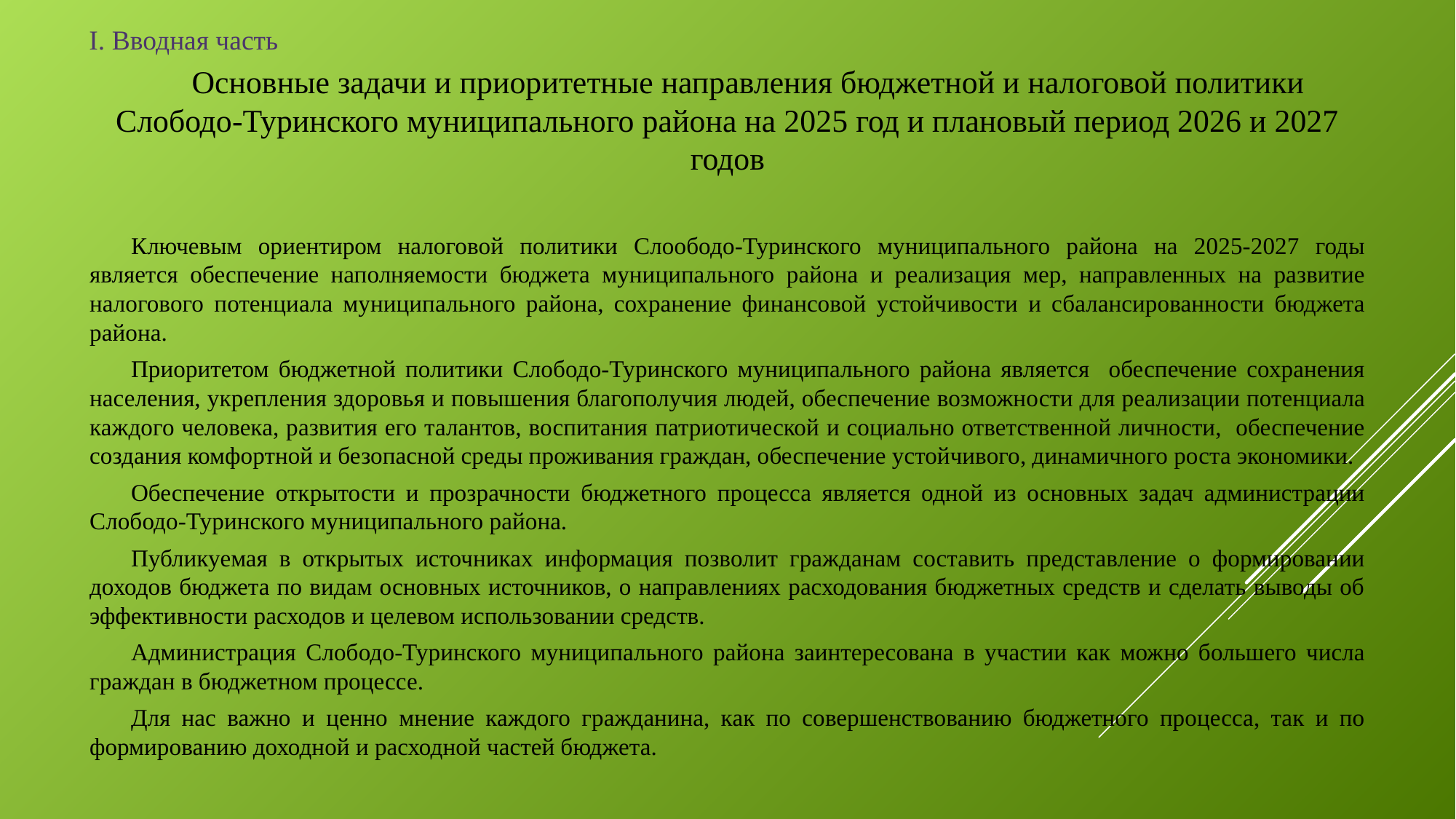

I. Вводная часть
Основные задачи и приоритетные направления бюджетной и налоговой политики Слободо-Туринского муниципального района на 2025 год и плановый период 2026 и 2027 годов

Ключевым ориентиром налоговой политики Слоободо-Туринского муниципального района на 2025-2027 годы является обеспечение наполняемости бюджета муниципального района и реализация мер, направленных на развитие налогового потенциала муниципального района, сохранение финансовой устойчивости и сбалансированности бюджета района.
Приоритетом бюджетной политики Слободо-Туринского муниципального района является  обеспечение сохранения населения, укрепления здоровья и повышения благополучия людей, обеспечение возможности для реализации потенциала каждого человека, развития его талантов, воспитания патриотической и социально ответственной личности,  обеспечение создания комфортной и безопасной среды проживания граждан, обеспечение устойчивого, динамичного роста экономики.
Обеспечение открытости и прозрачности бюджетного процесса является одной из основных задач администрации Слободо-Туринского муниципального района.
Публикуемая в открытых источниках информация позволит гражданам составить представление о формировании доходов бюджета по видам основных источников, о направлениях расходования бюджетных средств и сделать выводы об эффективности расходов и целевом использовании средств.
Администрация Слободо-Туринского муниципального района заинтересована в участии как можно большего числа граждан в бюджетном процессе.
Для нас важно и ценно мнение каждого гражданина, как по совершенствованию бюджетного процесса, так и по формированию доходной и расходной частей бюджета.